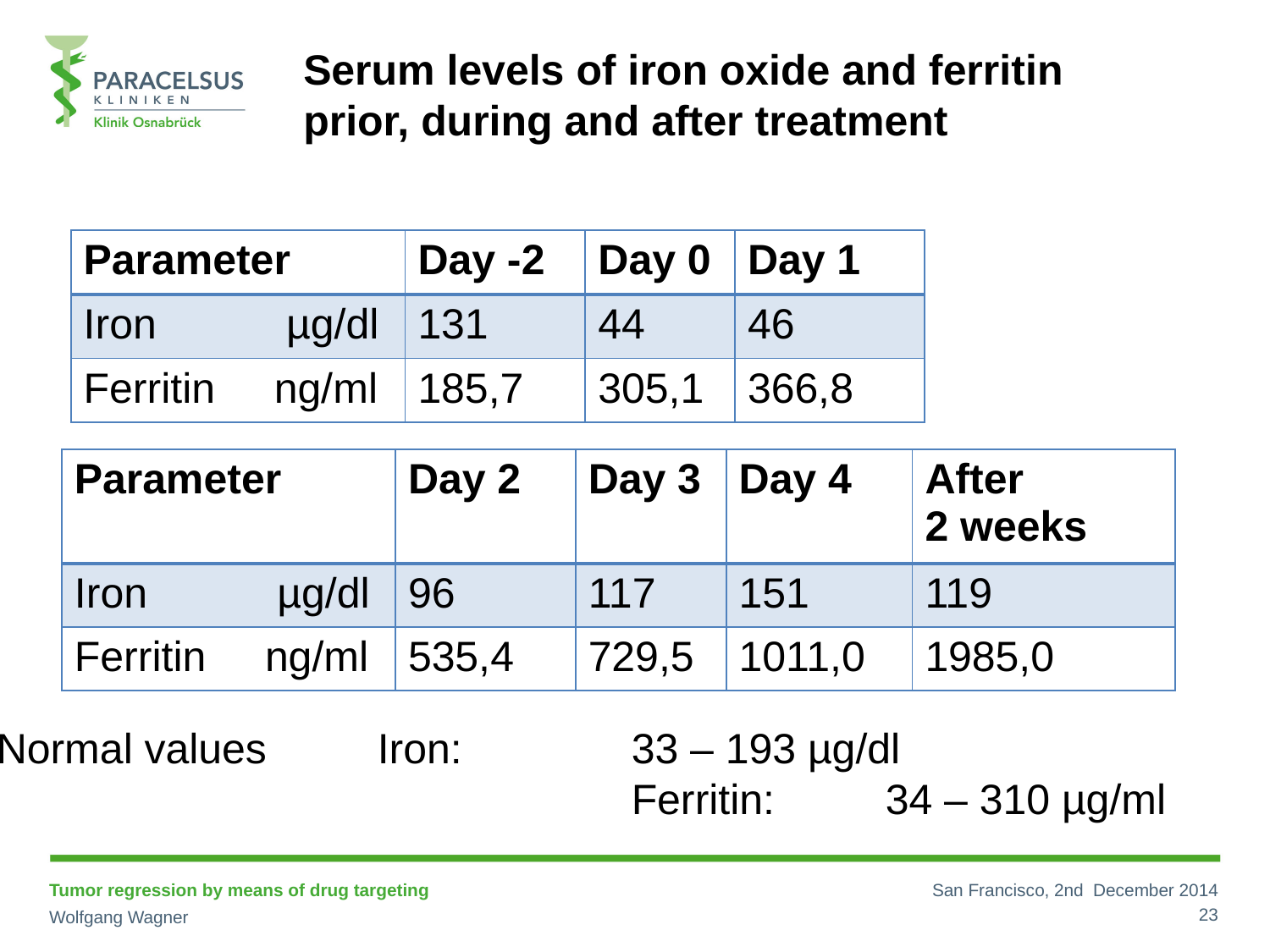

Serum levels of iron oxide and ferritin
prior, during and after treatment
| Parameter | Day -2 | Day 0 | Day 1 |
| --- | --- | --- | --- |
| Iron µg/dl | 131 | 44 | 46 |
| Ferritin ng/ml | 185,7 | 305,1 | 366,8 |
| Parameter | Day 2 | Day 3 | Day 4 | After 2 weeks |
| --- | --- | --- | --- | --- |
| Iron µg/dl | 96 | 117 | 151 | 119 |
| Ferritin ng/ml | 535,4 | 729,5 | 1011,0 | 1985,0 |
Normal values 	Iron:		33 – 193 µg/dl
					Ferritin: 	34 – 310 µg/ml